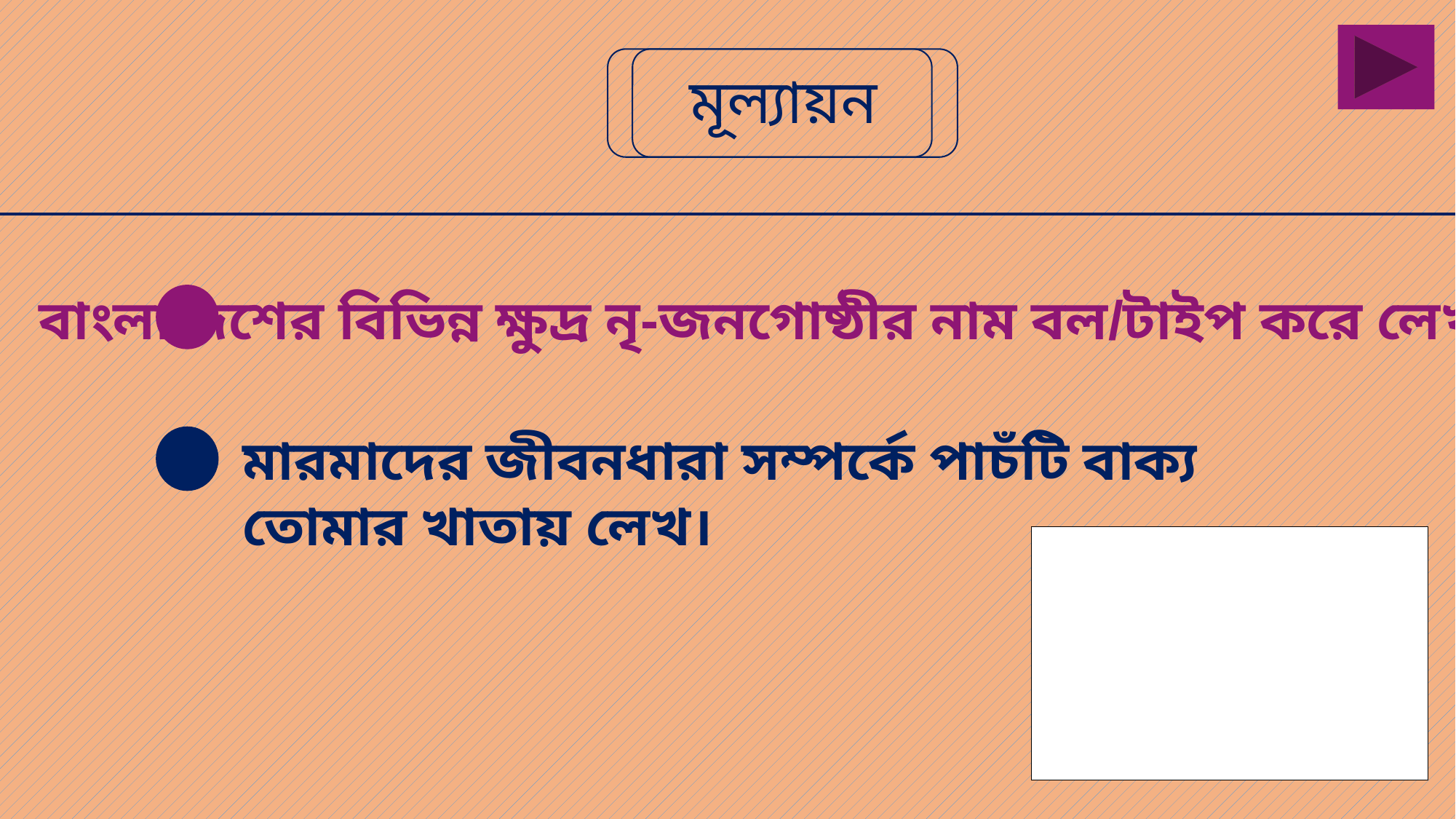

মূল্যায়ন
বাংলাদেশের বিভিন্ন ক্ষুদ্র নৃ-জনগোষ্ঠীর নাম বল/টাইপ করে লেখ ।

মারমাদের জীবনধারা সম্পর্কে পাচঁটি বাক্য তোমার খাতায় লেখ।